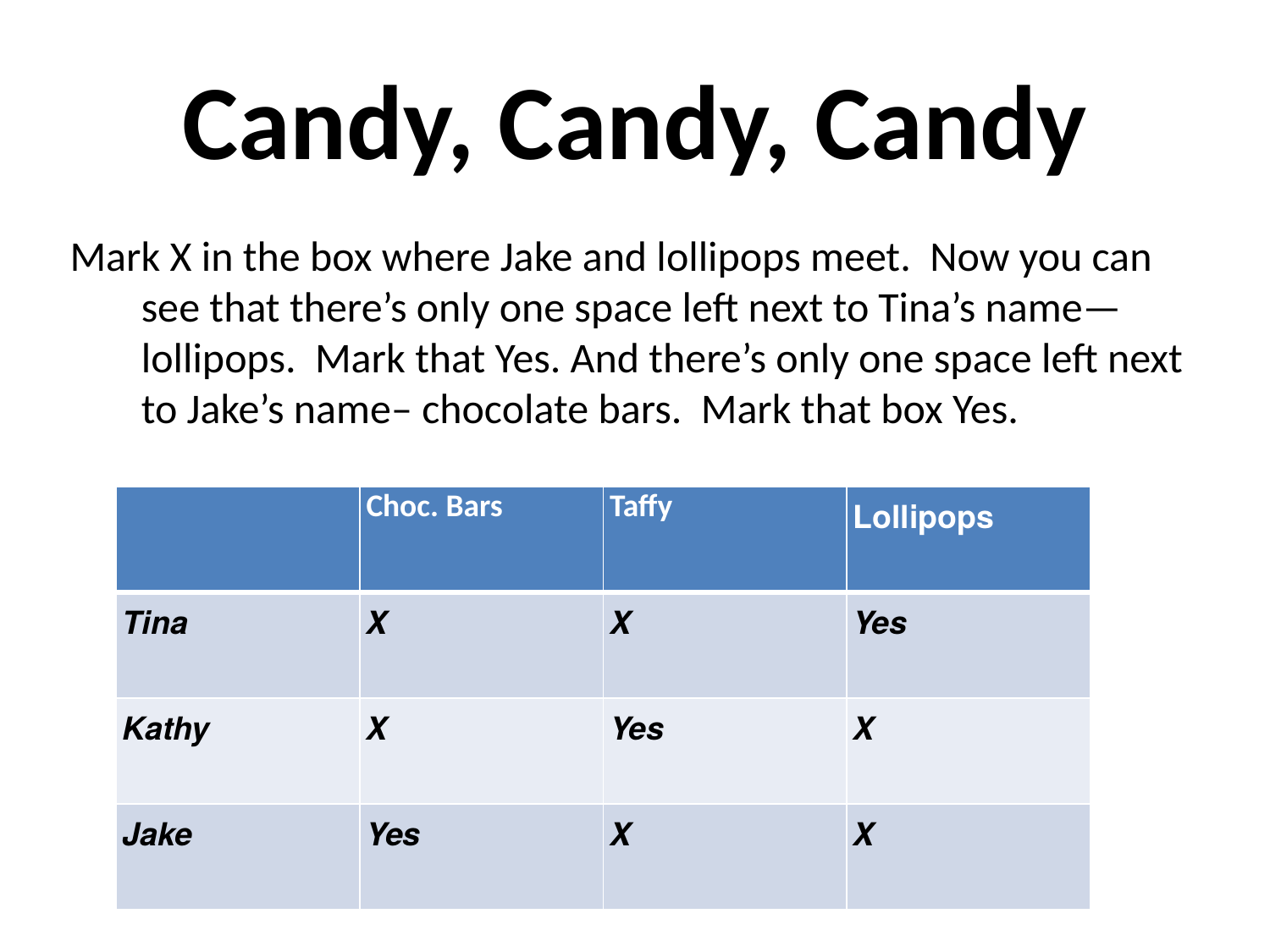

# Candy, Candy, Candy
Mark X in the box where Jake and lollipops meet.  Now you can see that there’s only one space left next to Tina’s name—lollipops.  Mark that Yes. And there’s only one space left next to Jake’s name– chocolate bars.  Mark that box Yes.
|  | Choc. Bars | Taffy | Lollipops |
| --- | --- | --- | --- |
| Tina | X | X | Yes |
| Kathy | X | Yes | X |
| Jake | Yes | X | X |